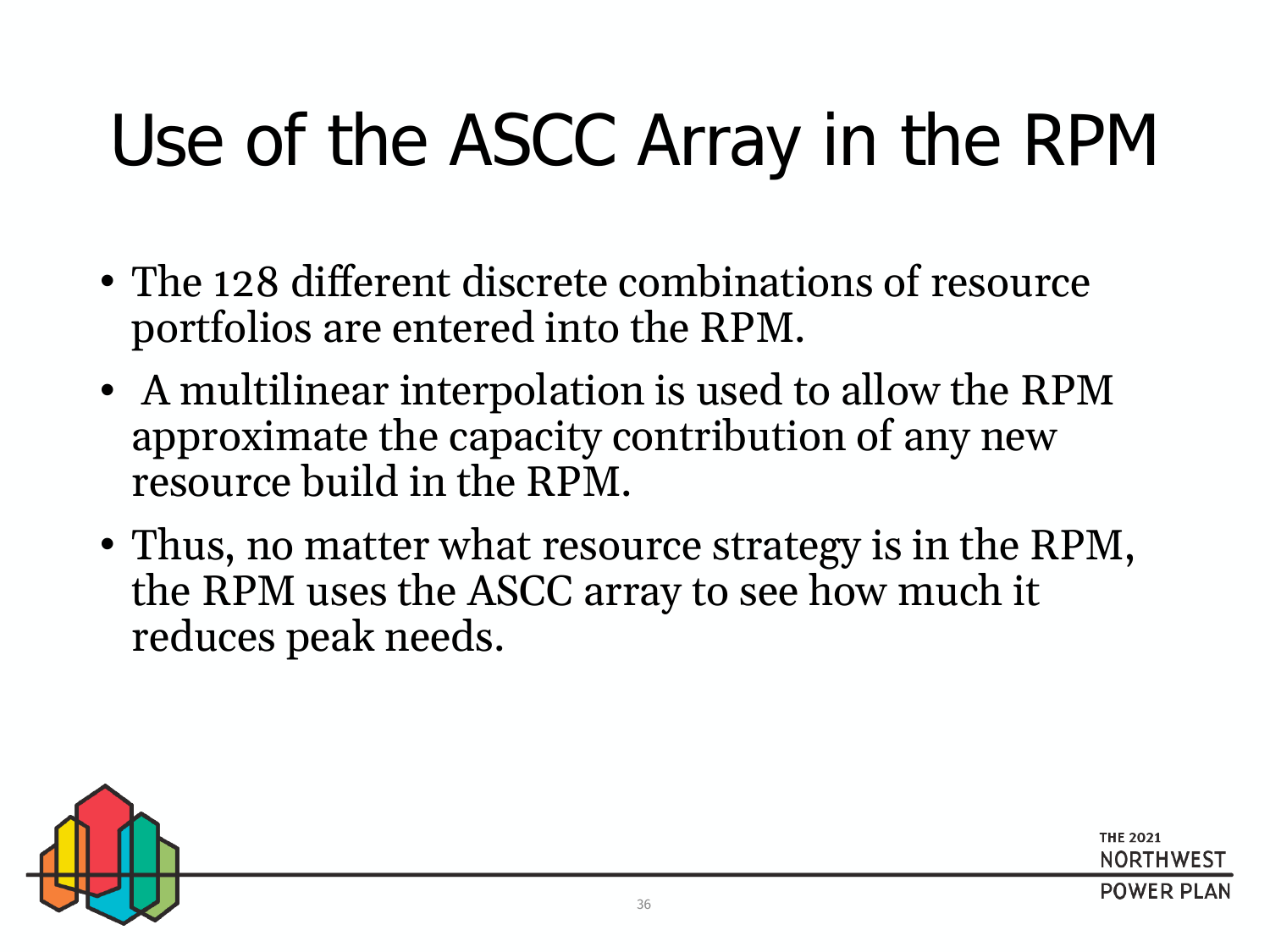

# Use of the ASCC Array in the RPM
The 128 different discrete combinations of resource portfolios are entered into the RPM.
 A multilinear interpolation is used to allow the RPM approximate the capacity contribution of any new resource build in the RPM.
Thus, no matter what resource strategy is in the RPM, the RPM uses the ASCC array to see how much it reduces peak needs.
36